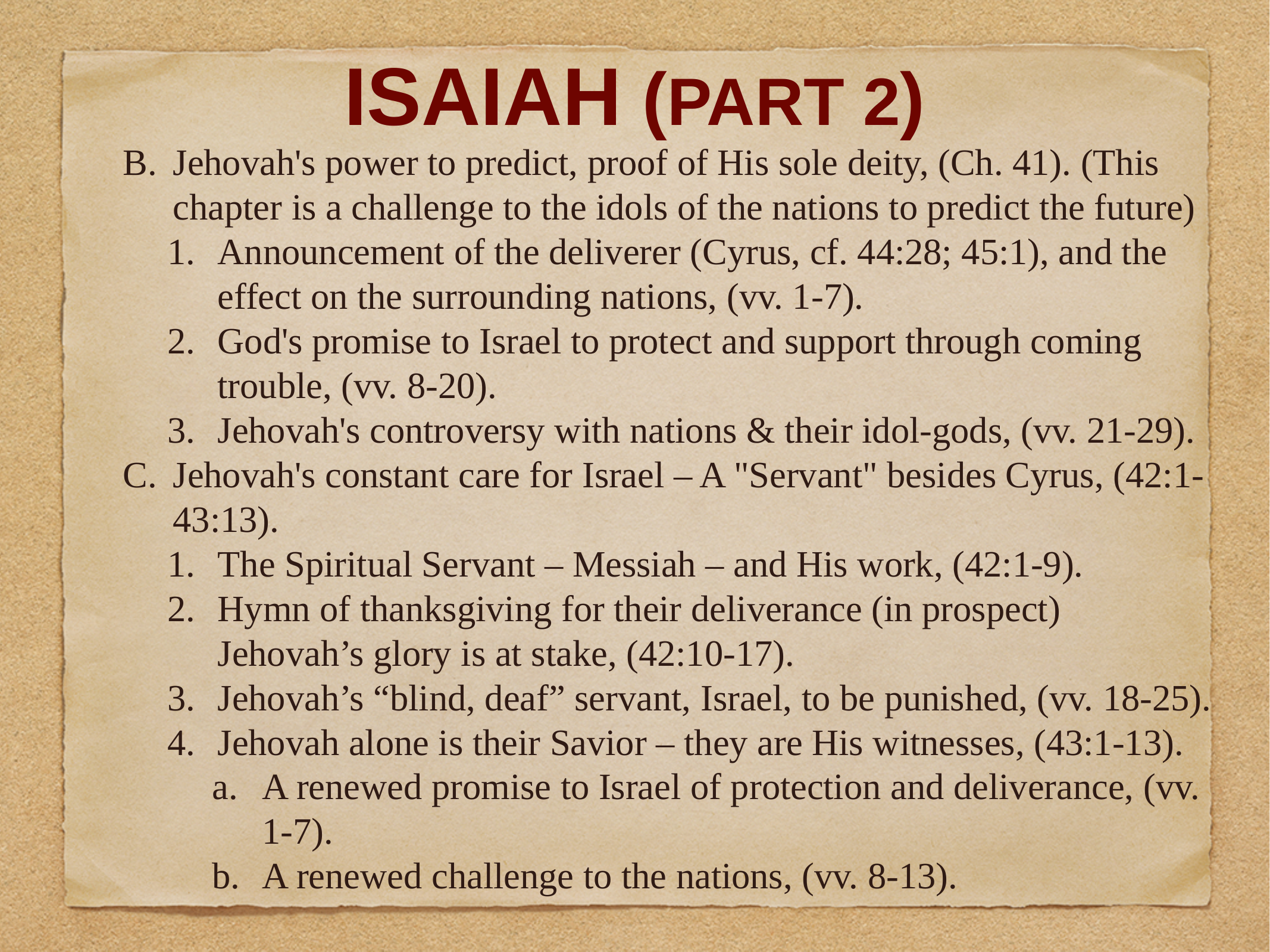

# Isaiah (Part 2)
Jehovah's power to predict, proof of His sole deity, (Ch. 41). (This chapter is a challenge to the idols of the nations to predict the future)
Announcement of the deliverer (Cyrus, cf. 44:28; 45:1), and the effect on the surrounding nations, (vv. 1-7).
God's promise to Israel to protect and support through coming trouble, (vv. 8-20).
Jehovah's controversy with nations & their idol-gods, (vv. 21-29).
Jehovah's constant care for Israel – A "Servant" besides Cyrus, (42:1-43:13).
The Spiritual Servant – Messiah – and His work, (42:1-9).
Hymn of thanksgiving for their deliverance (in prospect) Jehovah’s glory is at stake, (42:10-17).
Jehovah’s “blind, deaf” servant, Israel, to be punished, (vv. 18-25).
Jehovah alone is their Savior – they are His witnesses, (43:1-13).
A renewed promise to Israel of protection and deliverance, (vv. 1-7).
A renewed challenge to the nations, (vv. 8-13).